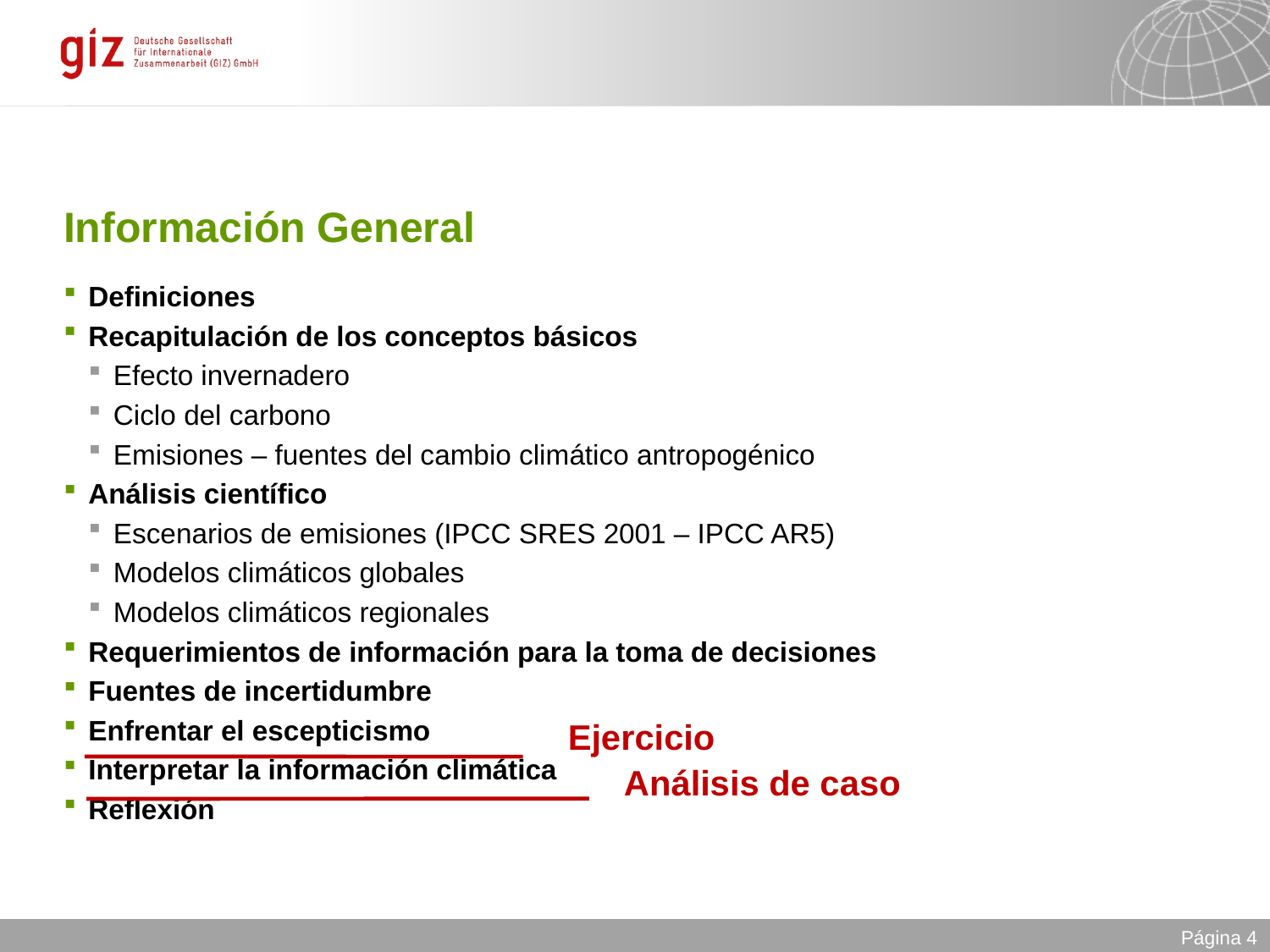

# Información General
Definiciones
Recapitulación de los conceptos básicos
Efecto invernadero
Ciclo del carbono
Emisiones – fuentes del cambio climático antropogénico
Análisis científico
Escenarios de emisiones (IPCC SRES 2001 – IPCC AR5)
Modelos climáticos globales
Modelos climáticos regionales
Requerimientos de información para la toma de decisiones
Fuentes de incertidumbre
Enfrentar el escepticismo
Interpretar la información climática
Reflexión

Ejercicio
Análisis de caso
Página 4